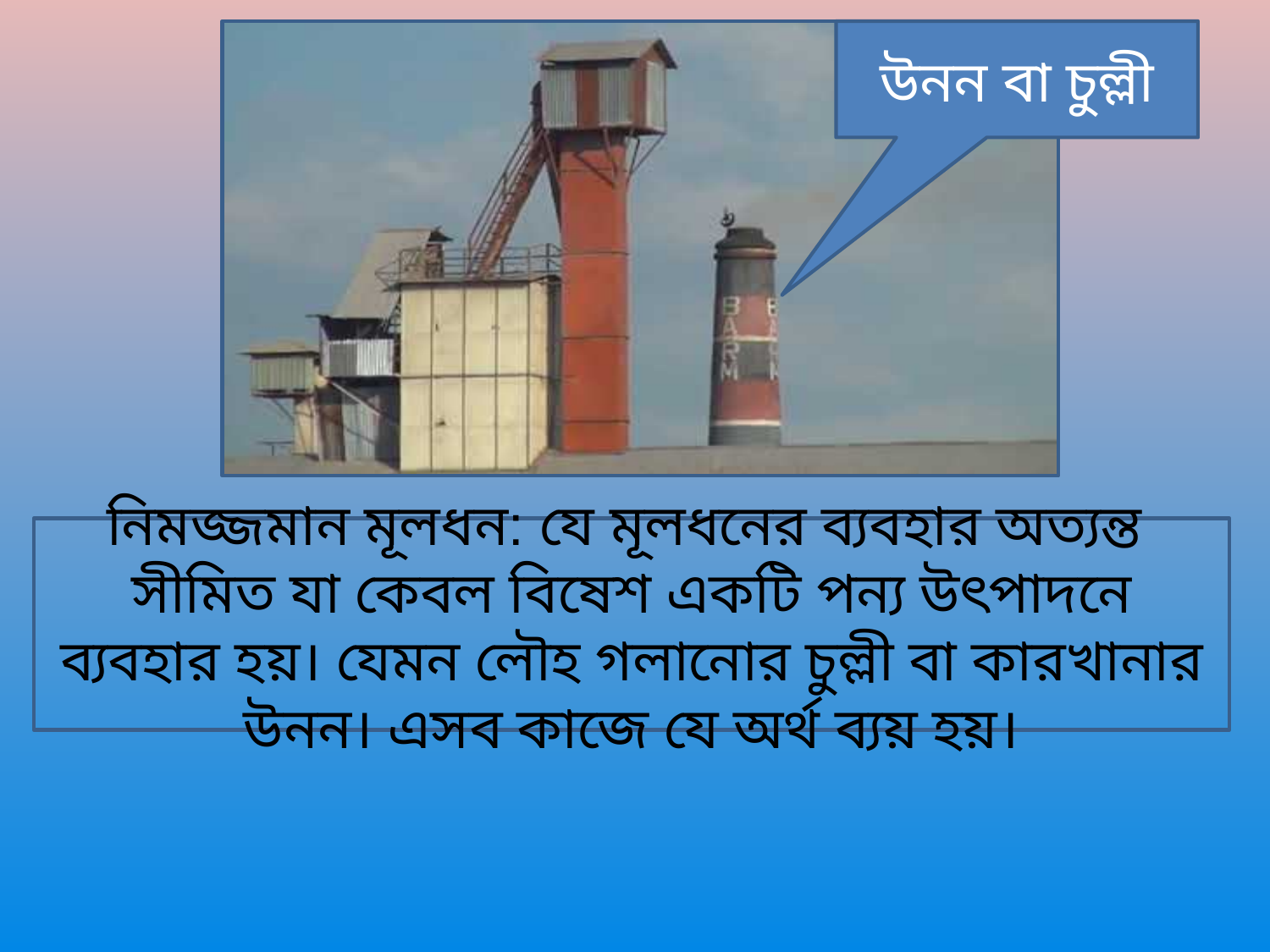

উনন বা চুল্লী
নিমজ্জমান মূলধন: যে মূলধনের ব্যবহার অত্যন্ত  সীমিত যা কেবল বিষেশ একটি পন্য উৎপাদনে ব্যবহার হয়। যেমন লৌহ গলানোর চুল্লী বা কারখানার উনন। এসব কাজে যে অর্থ ব্যয় হয়।